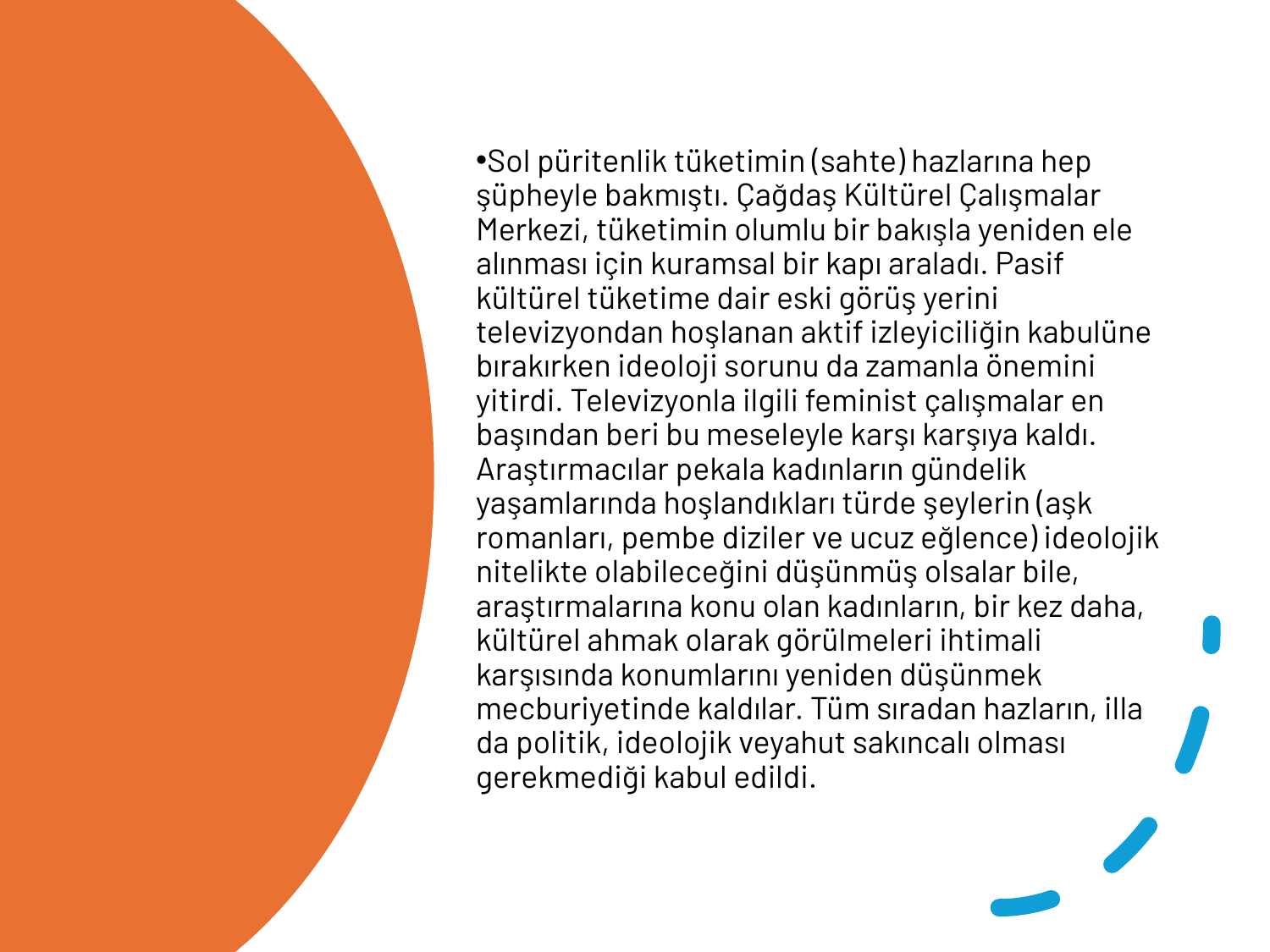

Sol püritenlik tüketimin (sahte) hazlarına hep şüpheyle bakmıştı. Çağdaş Kültürel Çalışmalar Merkezi, tüketimin olumlu bir bakışla yeniden ele alınması için kuramsal bir kapı araladı. Pasif kültürel tüketime dair eski görüş yerini televizyondan hoşlanan aktif izleyiciliğin kabulüne bırakırken ideoloji sorunu da zamanla önemini yitirdi. Televizyonla ilgili feminist çalışmalar en başından beri bu meseleyle karşı karşıya kaldı. Araştırmacılar pekala kadınların gündelik yaşamlarında hoşlandıkları türde şeylerin (aşk romanları, pembe diziler ve ucuz eğlence) ideolojik nitelikte olabileceğini düşünmüş olsalar bile, araştırmalarına konu olan kadınların, bir kez daha, kültürel ahmak olarak görülmeleri ihtimali karşısında konumlarını yeniden düşünmek mecburiyetinde kaldılar. Tüm sıradan hazların, illa da politik, ideolojik veyahut sakıncalı olması gerekmediği kabul edildi.